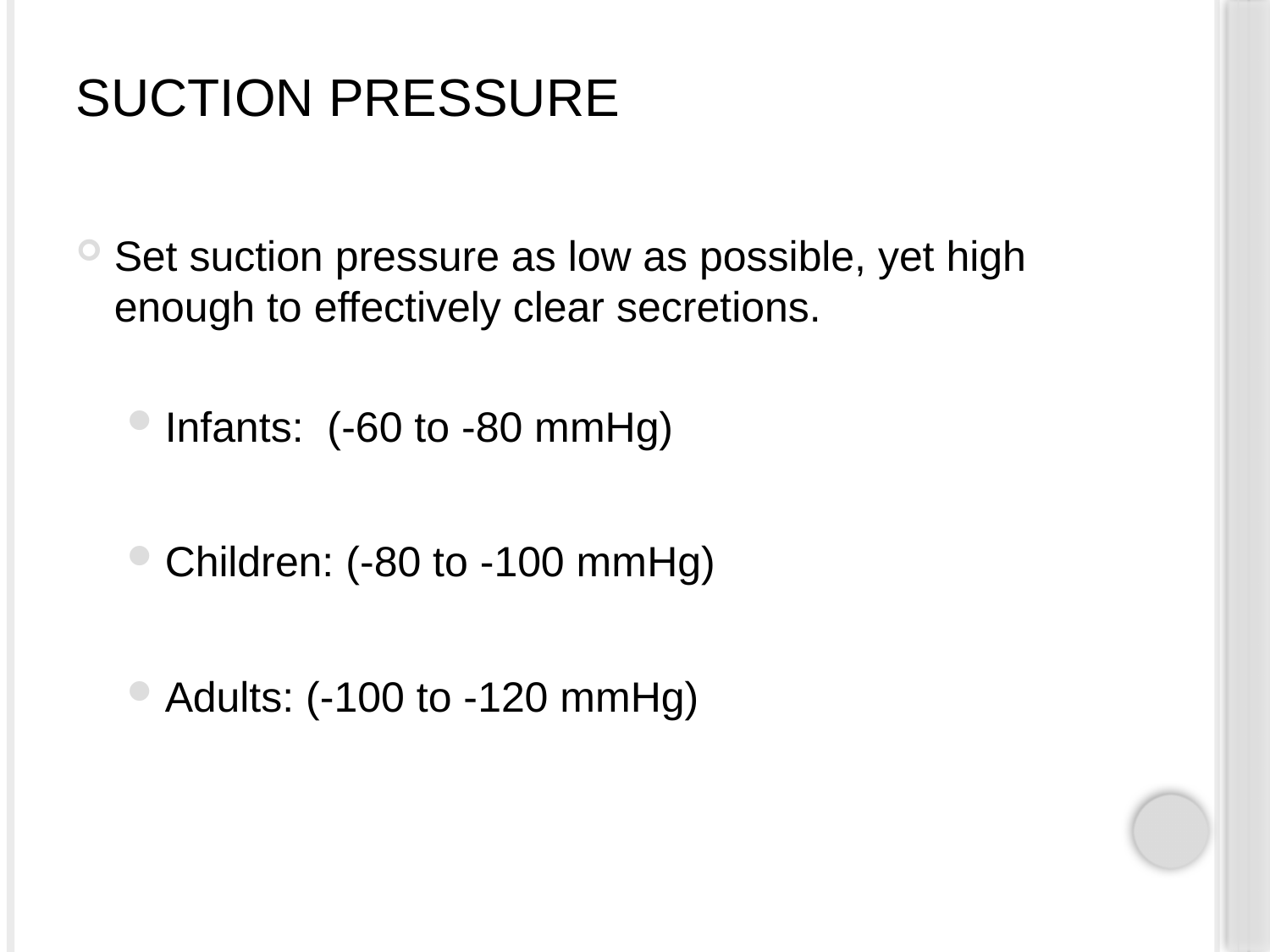

# Suction pressure
Set suction pressure as low as possible, yet high enough to effectively clear secretions.

Infants:  (-60 to -80 mmHg)

Children: (-80 to -100 mmHg)

Adults: (-100 to -120 mmHg)